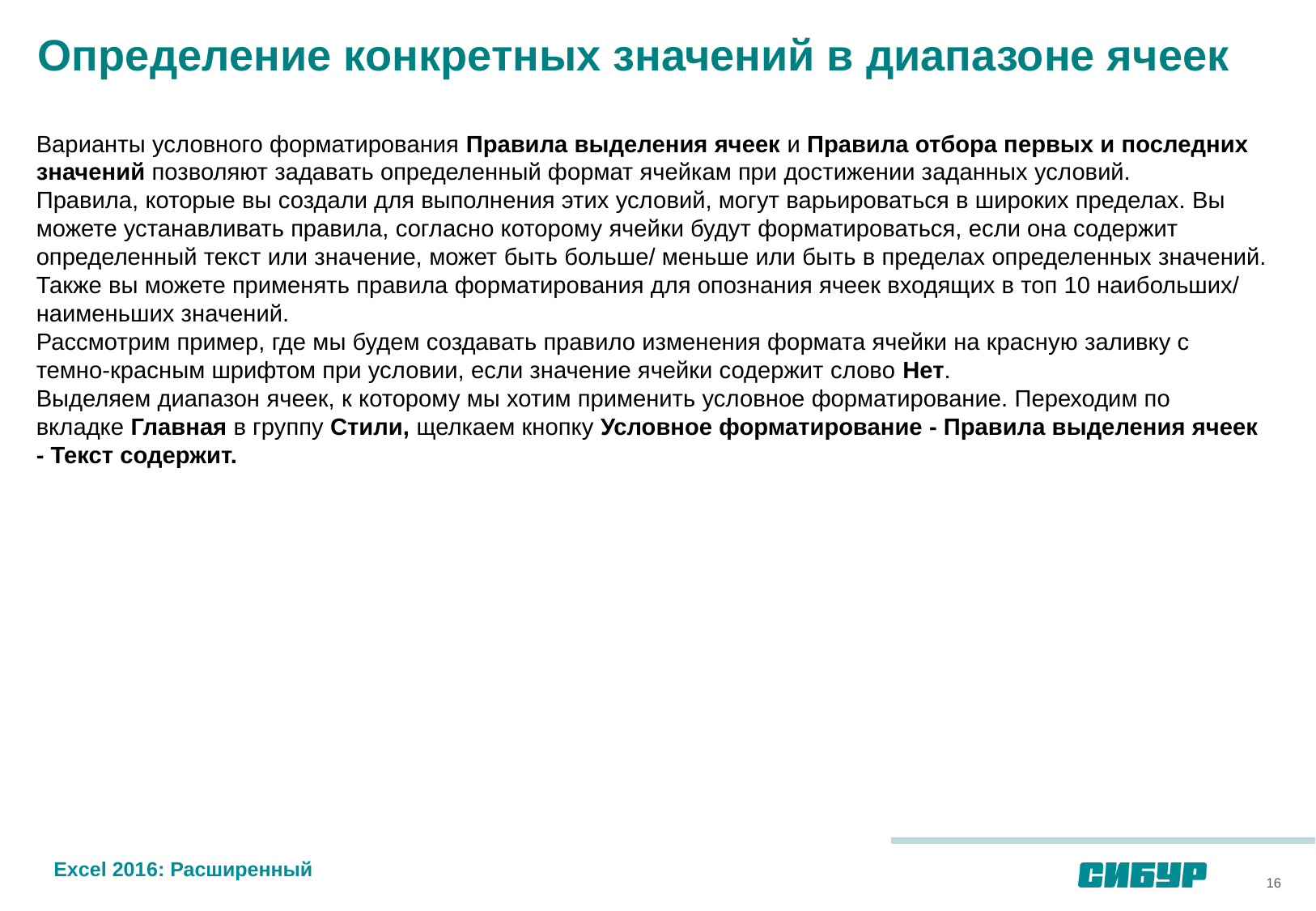

# Определение конкретных значений в диапазоне ячеек
Варианты условного форматирования Правила выделения ячеек и Правила отбора первых и последних значений позволяют задавать определенный формат ячейкам при достижении заданных условий.
Правила, которые вы создали для выполнения этих условий, могут варьироваться в широких пределах. Вы можете устанавливать правила, согласно которому ячейки будут форматироваться, если она содержит определенный текст или значение, может быть больше/ меньше или быть в пределах определенных значений. Также вы можете применять правила форматирования для опознания ячеек входящих в топ 10 наибольших/ наименьших значений.
Рассмотрим пример, где мы будем создавать правило изменения формата ячейки на красную заливку с темно-красным шрифтом при условии, если значение ячейки содержит слово Нет.
Выделяем диапазон ячеек, к которому мы хотим применить условное форматирование. Переходим по вкладке Главная в группу Стили, щелкаем кнопку Условное форматирование - Правила выделения ячеек - Текст содержит.

16
Excel 2016: Расширенный